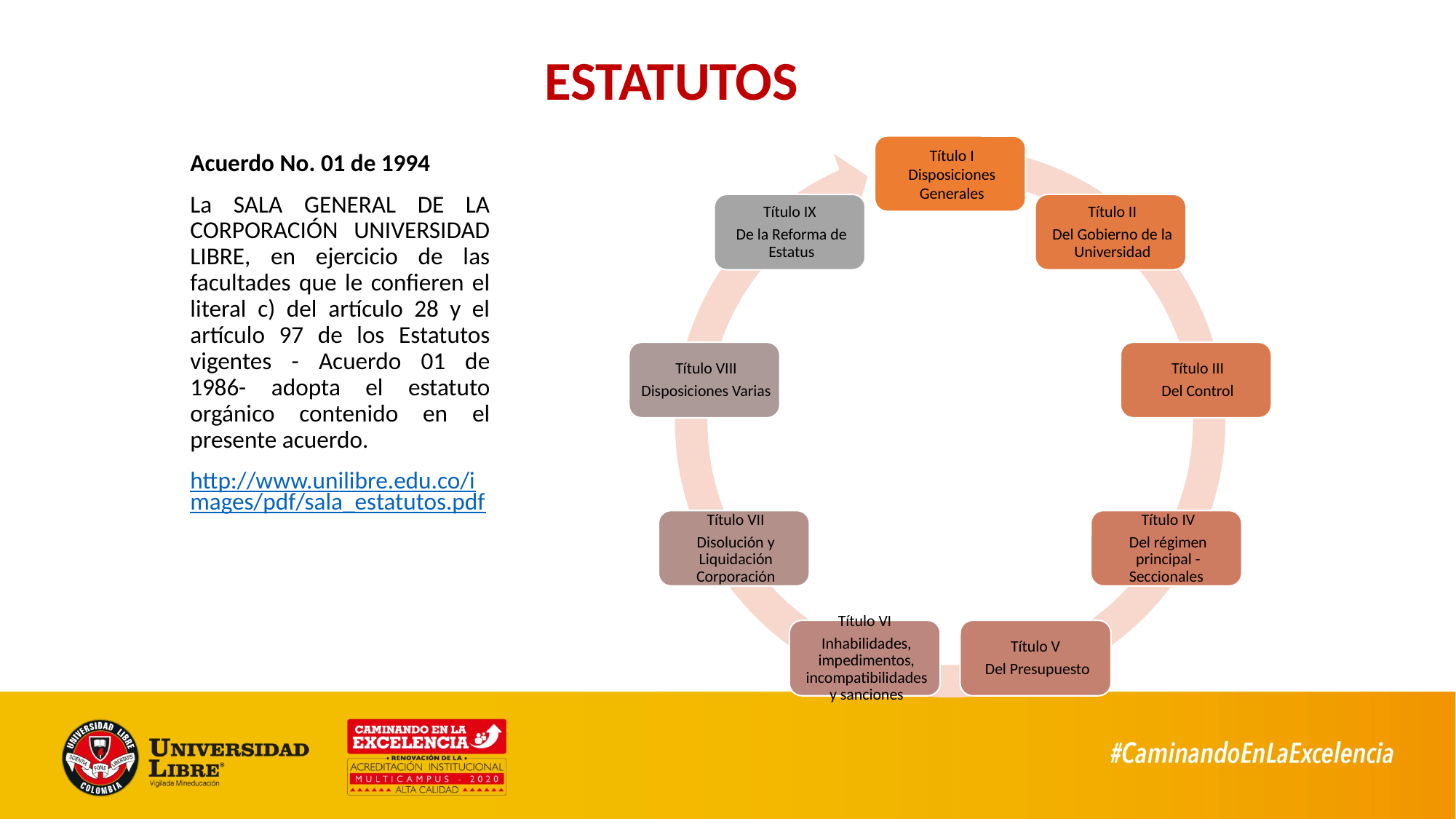

# ESTATUTOS
Título I
Disposiciones Generales
Título II
Del Gobierno de la Universidad
Título III
Del Control
Título IV
Del régimen principal - Seccionales
Título V
Del Presupuesto
Título VI
Inhabilidades, impedimentos, incompatibilidades y sanciones
Título VII
Disolución y Liquidación Corporación
Título VIII
Disposiciones Varias
Título IX
De la Reforma de Estatus
Acuerdo No. 01 de 1994
La SALA GENERAL DE LA CORPORACIÓN UNIVERSIDAD LIBRE, en ejercicio de las facultades que le confieren el literal c) del artículo 28 y el artículo 97 de los Estatutos vigentes - Acuerdo 01 de 1986- adopta el estatuto orgánico contenido en el presente acuerdo.
http://www.unilibre.edu.co/images/pdf/sala_estatutos.pdf